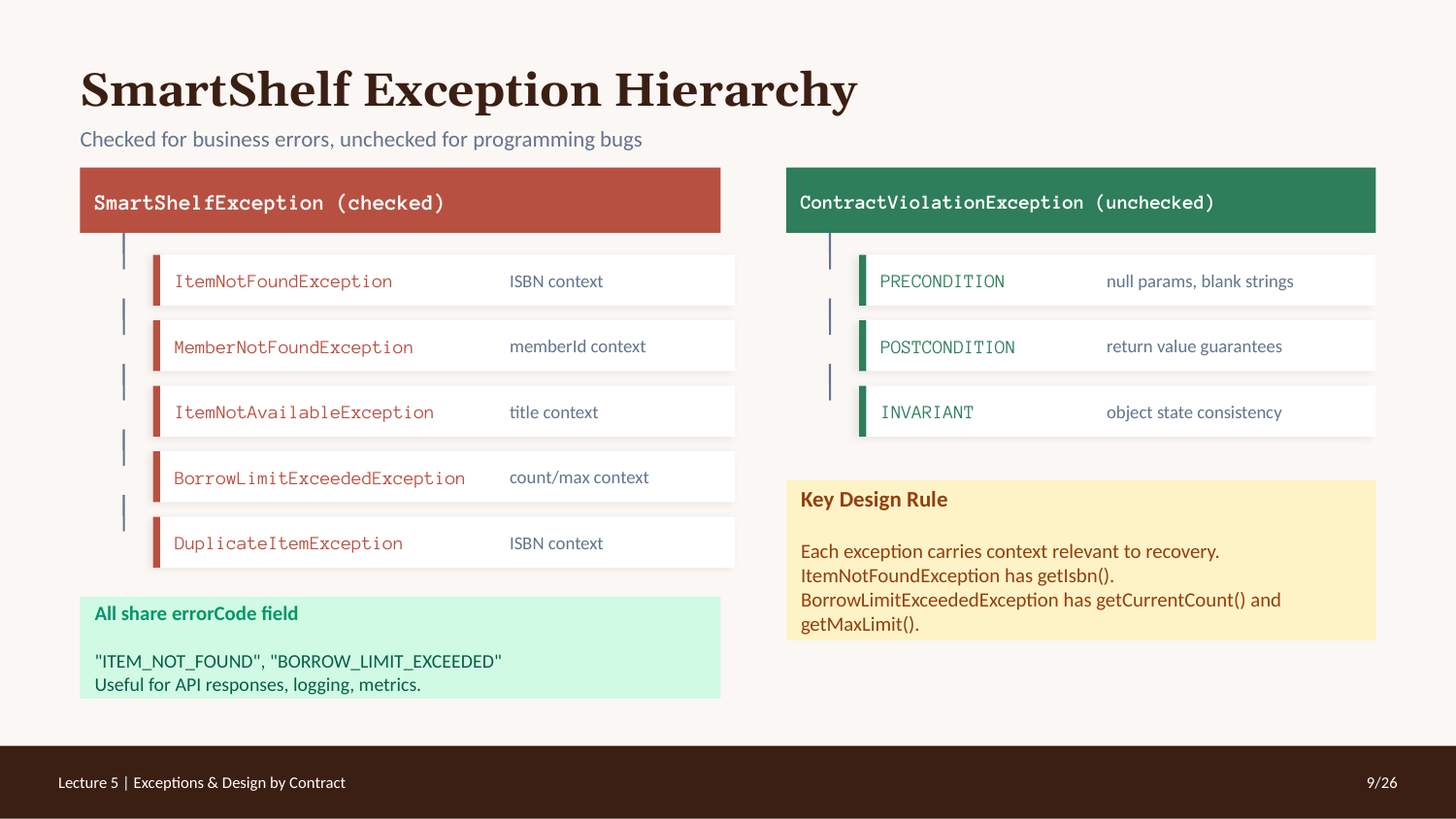

SmartShelf Exception Hierarchy
Checked for business errors, unchecked for programming bugs

SmartShelfException (checked)
ContractViolationException (unchecked)

ItemNotFoundException
ISBN context

PRECONDITION
null params, blank strings

MemberNotFoundException
memberId context

POSTCONDITION
return value guarantees

ItemNotAvailableException
title context

INVARIANT
object state consistency

BorrowLimitExceededException
count/max context

Key Design Rule

Each exception carries context relevant to recovery. ItemNotFoundException has getIsbn(). BorrowLimitExceededException has getCurrentCount() and getMaxLimit().

DuplicateItemException
ISBN context

All share errorCode field

"ITEM_NOT_FOUND", "BORROW_LIMIT_EXCEEDED"
Useful for API responses, logging, metrics.

Lecture 5 | Exceptions & Design by Contract
9/26